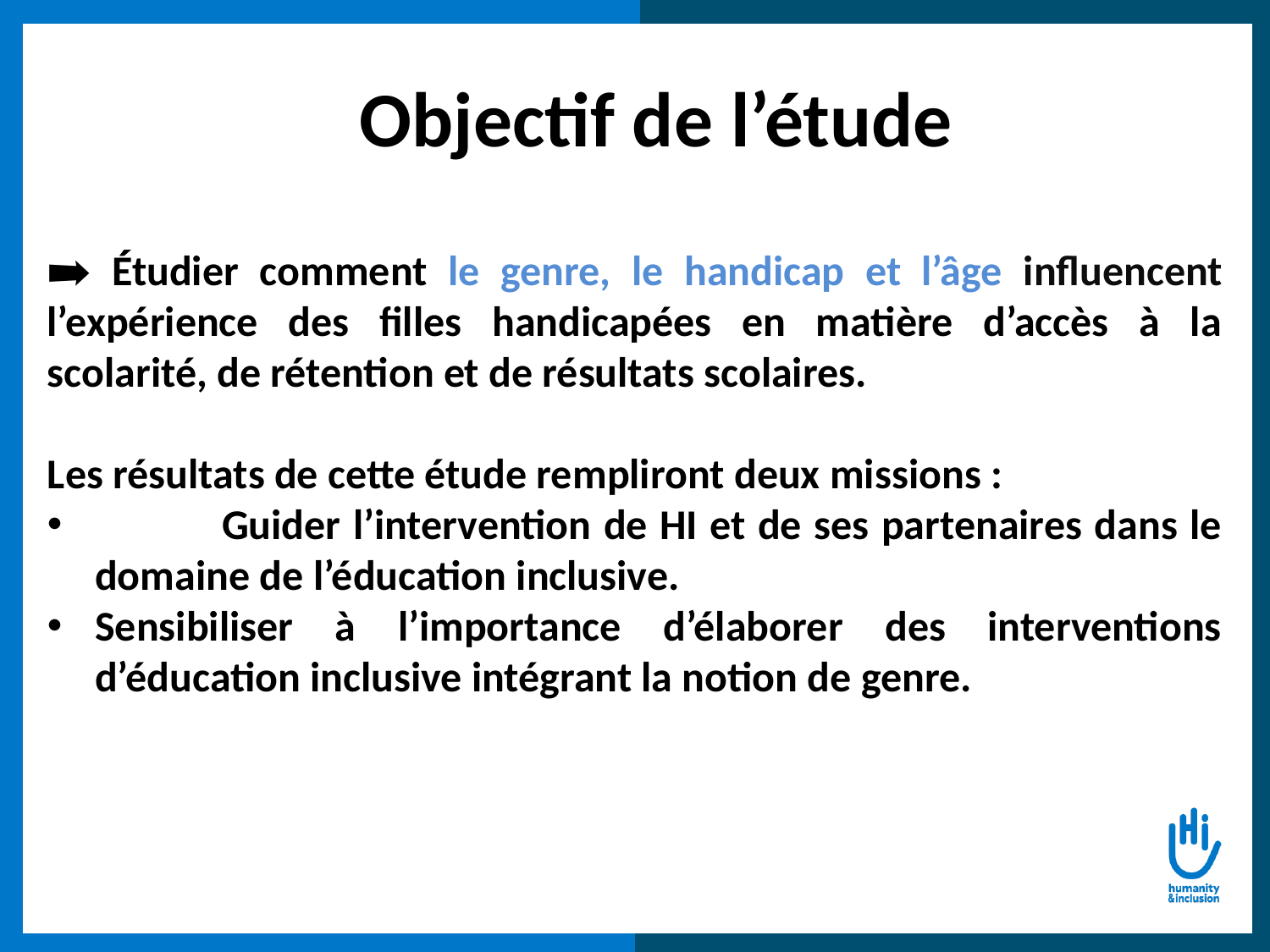

Objectif de l’étude

➡ Étudier comment le genre, le handicap et l’âge influencent l’expérience des filles handicapées en matière d’accès à la scolarité, de rétention et de résultats scolaires.

Les résultats de cette étude rempliront deux missions :
	Guider l’intervention de HI et de ses partenaires dans le domaine de l’éducation inclusive.
Sensibiliser à l’importance d’élaborer des interventions d’éducation inclusive intégrant la notion de genre.